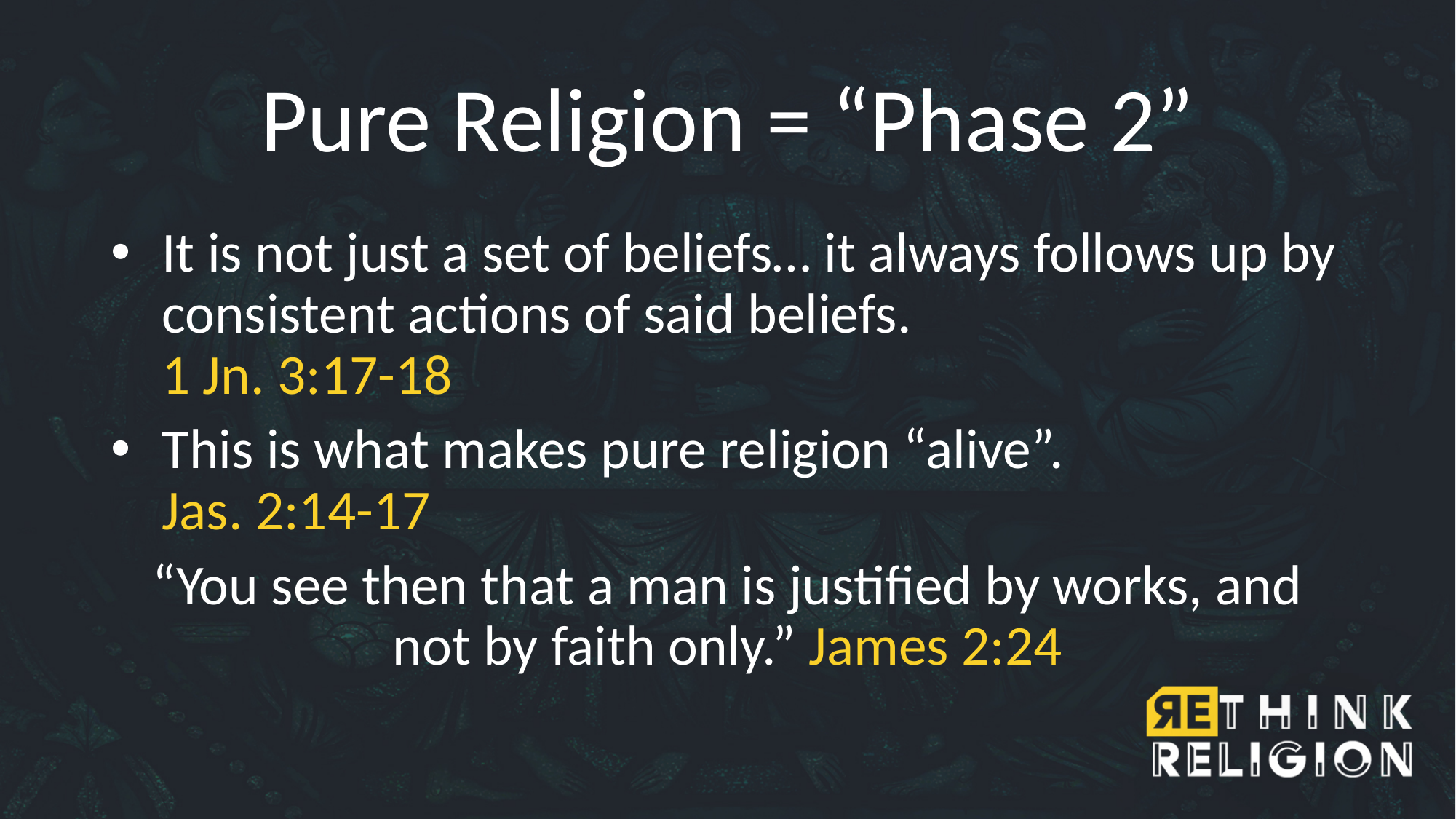

# Pure Religion = “Phase 2”
It is not just a set of beliefs… it always follows up by consistent actions of said beliefs.
1 Jn. 3:17-18
This is what makes pure religion “alive”.
Jas. 2:14-17
“You see then that a man is justified by works, and not by faith only.” James 2:24